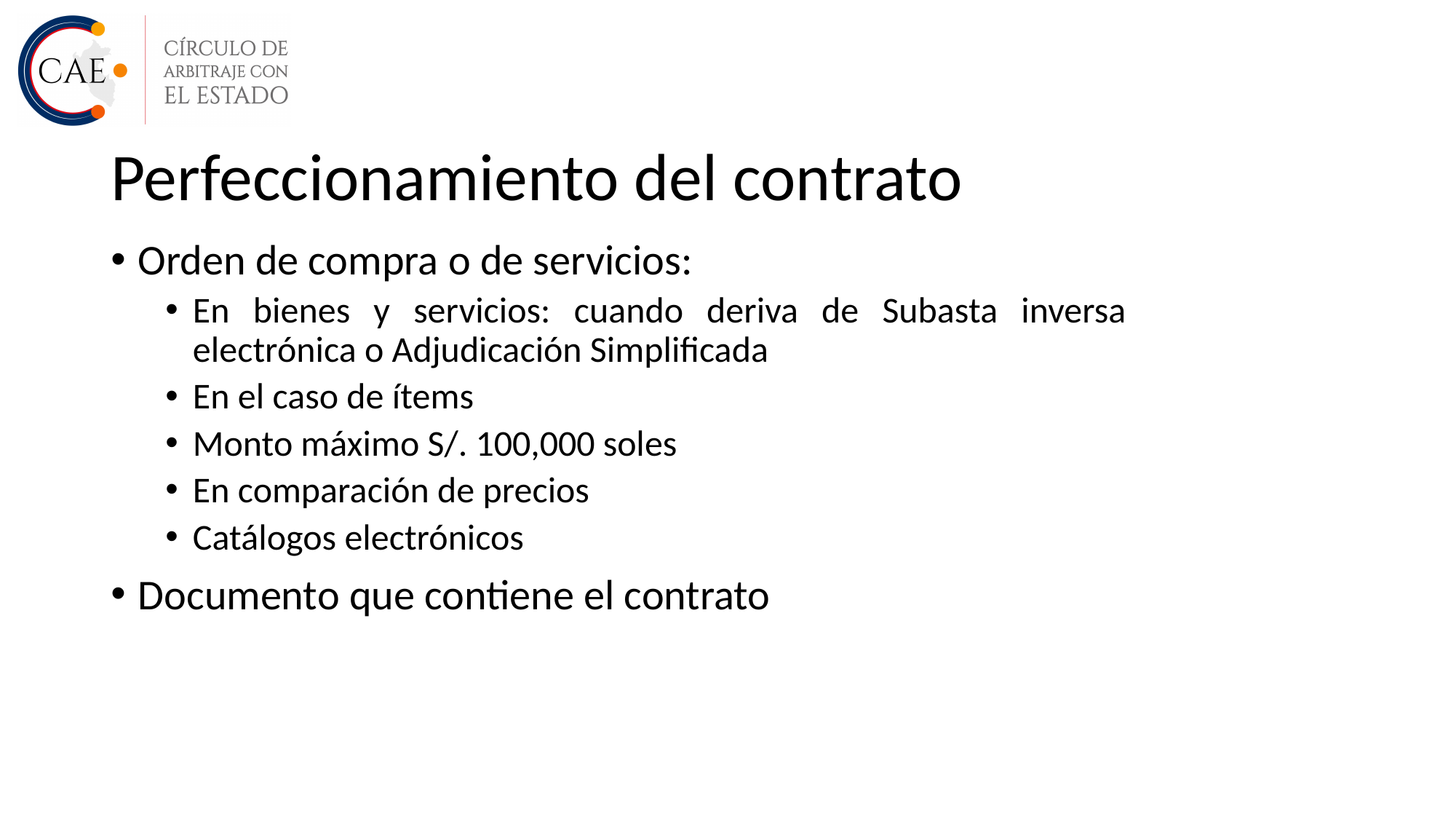

# Perfeccionamiento del contrato
Orden de compra o de servicios:
En bienes y servicios: cuando deriva de Subasta inversa electrónica o Adjudicación Simplificada
En el caso de ítems
Monto máximo S/. 100,000 soles
En comparación de precios
Catálogos electrónicos
Documento que contiene el contrato